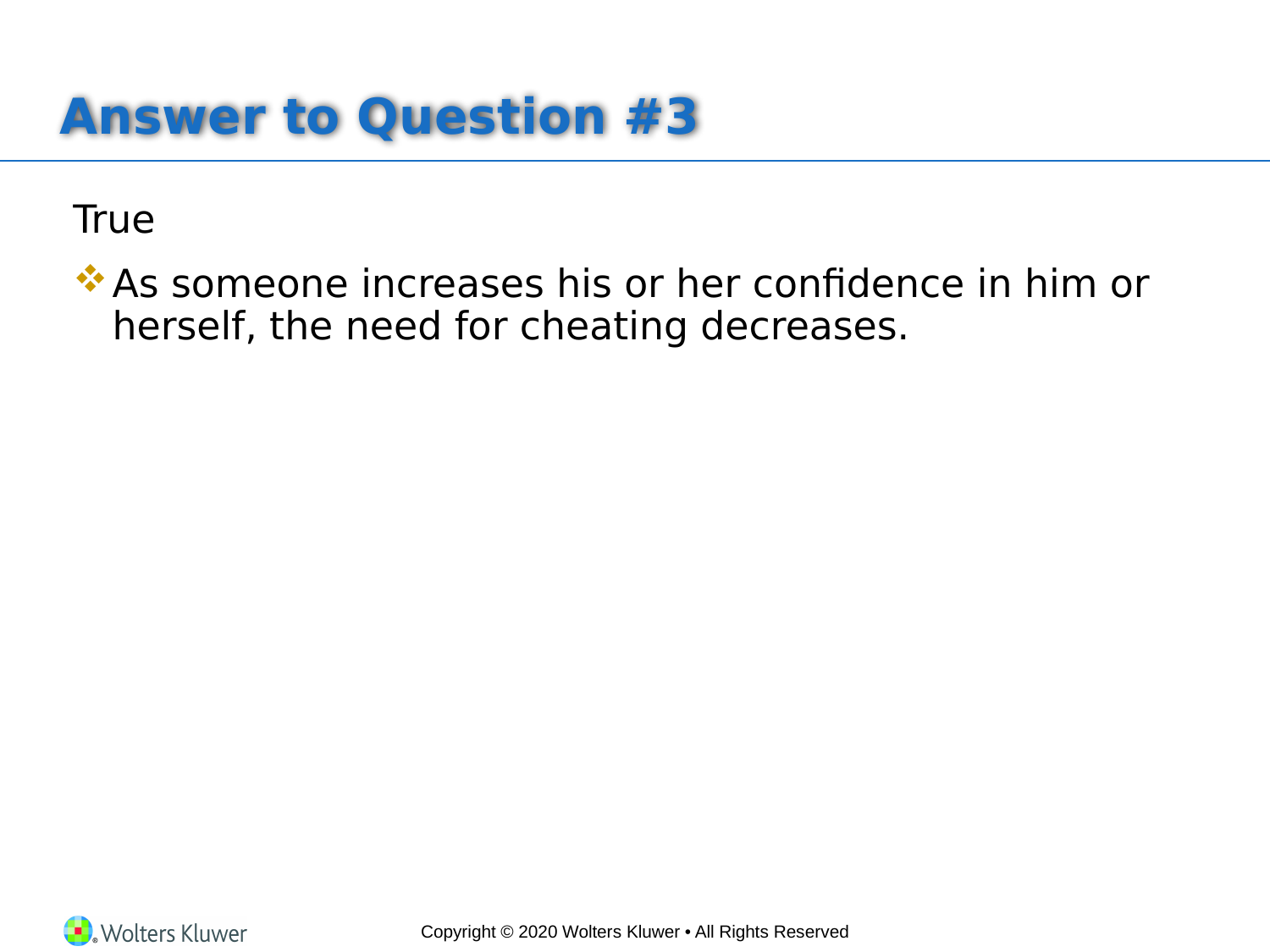

# Answer to Question #3
True
As someone increases his or her confidence in him or herself, the need for cheating decreases.